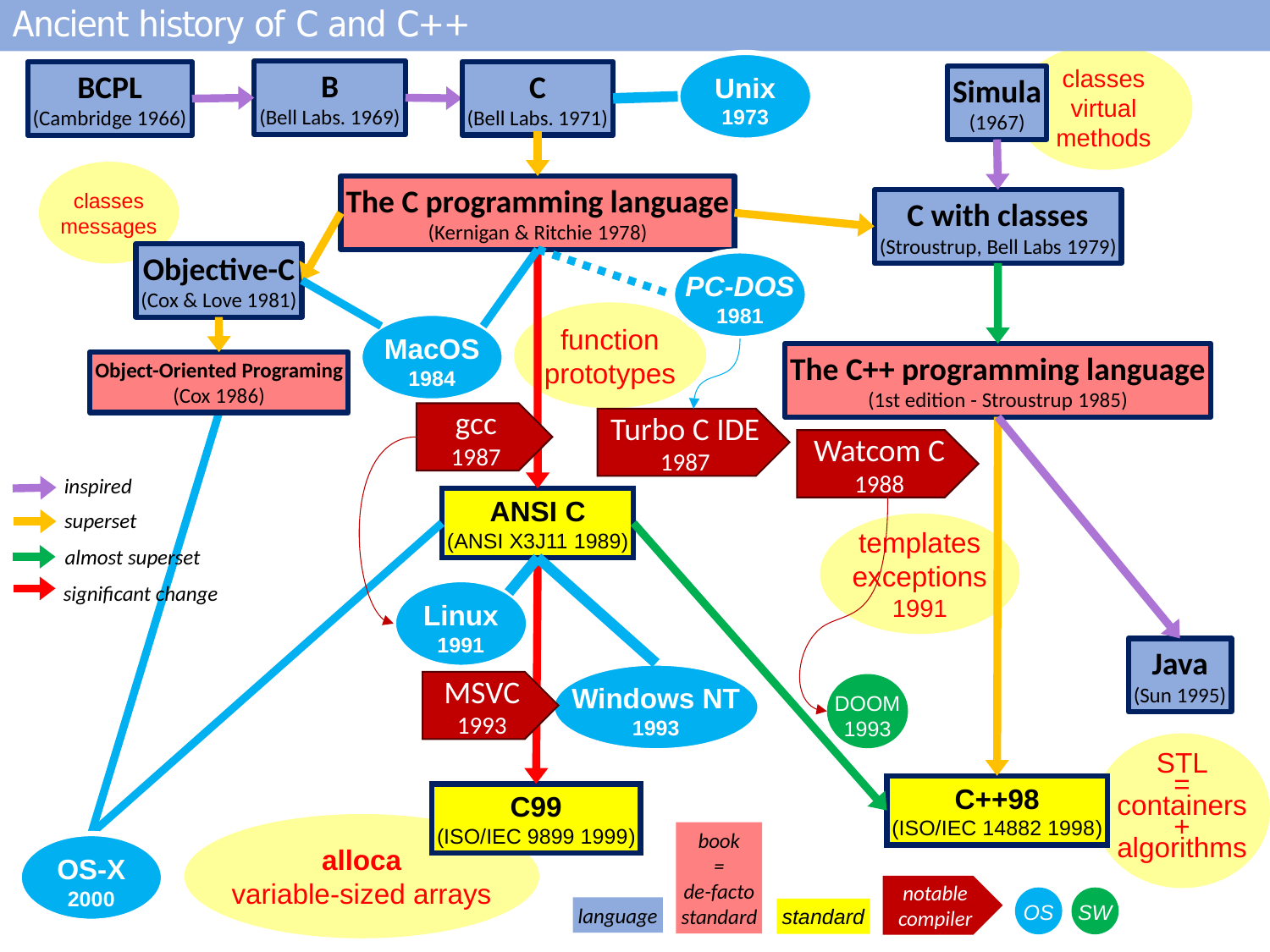

# Ancient history of C and C++
classes
virtual
methods
Unix
1973
B
(Bell Labs. 1969)
C
(Bell Labs. 1971)
BCPL
(Cambridge 1966)
Simula
(1967)
classes
messages
The C programming language
(Kernigan & Ritchie 1978)
C with classes
(Stroustrup, Bell Labs 1979)
Objective-C
(Cox & Love 1981)
PC-DOS
1981
function
prototypes
MacOS
1984
The C++ programming language
(1st edition - Stroustrup 1985)
Object-Oriented Programing
(Cox 1986)
gcc
1987
Turbo C IDE
1987
Watcom C
1988
inspired
ANSI C
(ANSI X3J11 1989)
superset
templates
exceptions
1991
almost superset
significant change
Linux
1991
Java
(Sun 1995)
Windows NT
1993
MSVC
1993
DOOM
1993
STL
=
containers
+
algorithms
C++98
(ISO/IEC 14882 1998)
C99
(ISO/IEC 9899 1999)
alloca
variable-sized arrays
book
=
de-facto
standard
OS-X
2000
notable
compiler
OS
SW
language
standard